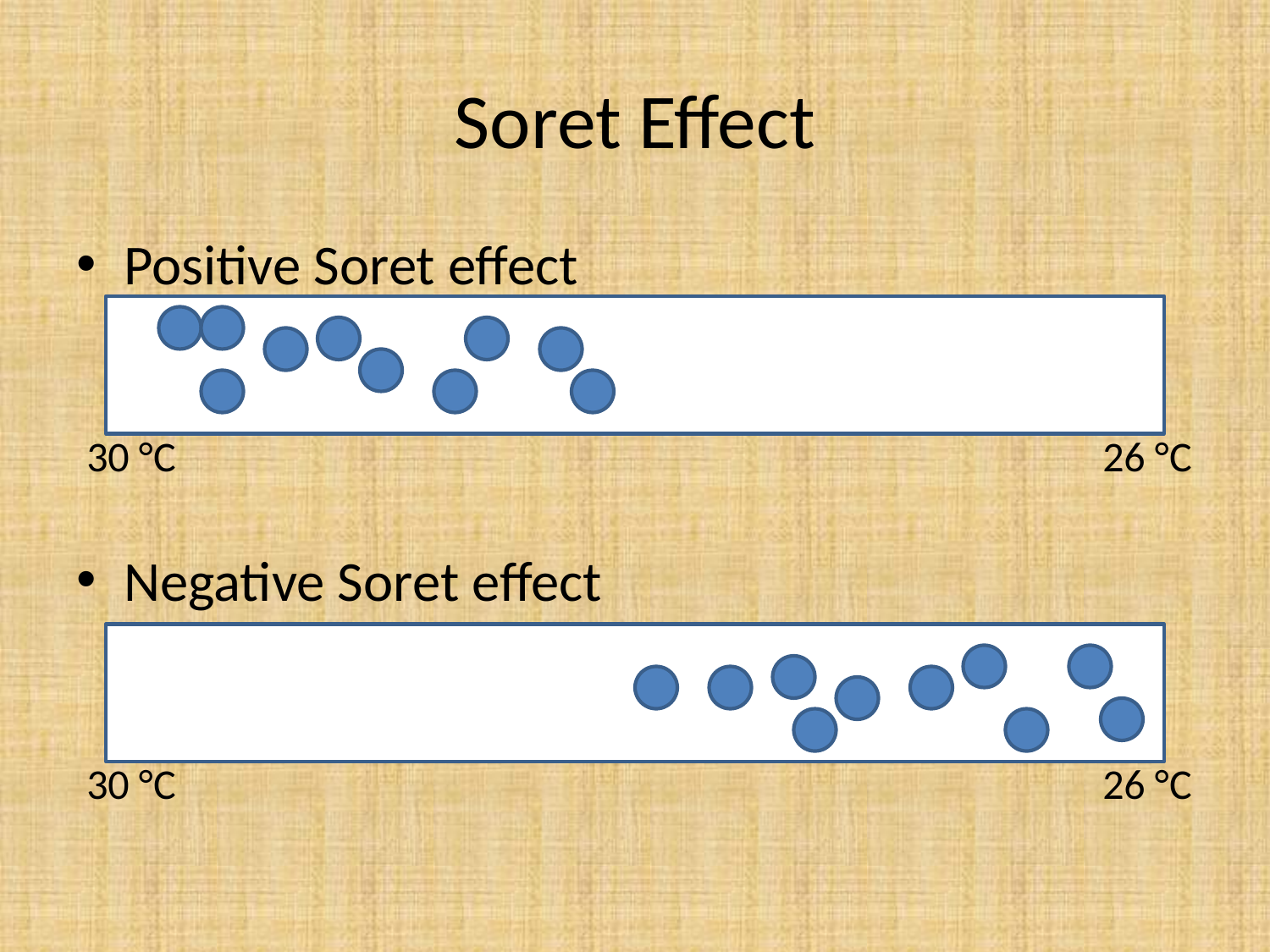

# Soret Effect
Positive Soret effect

Negative Soret effect

30 °C
26 °C

30 °C
26 °C